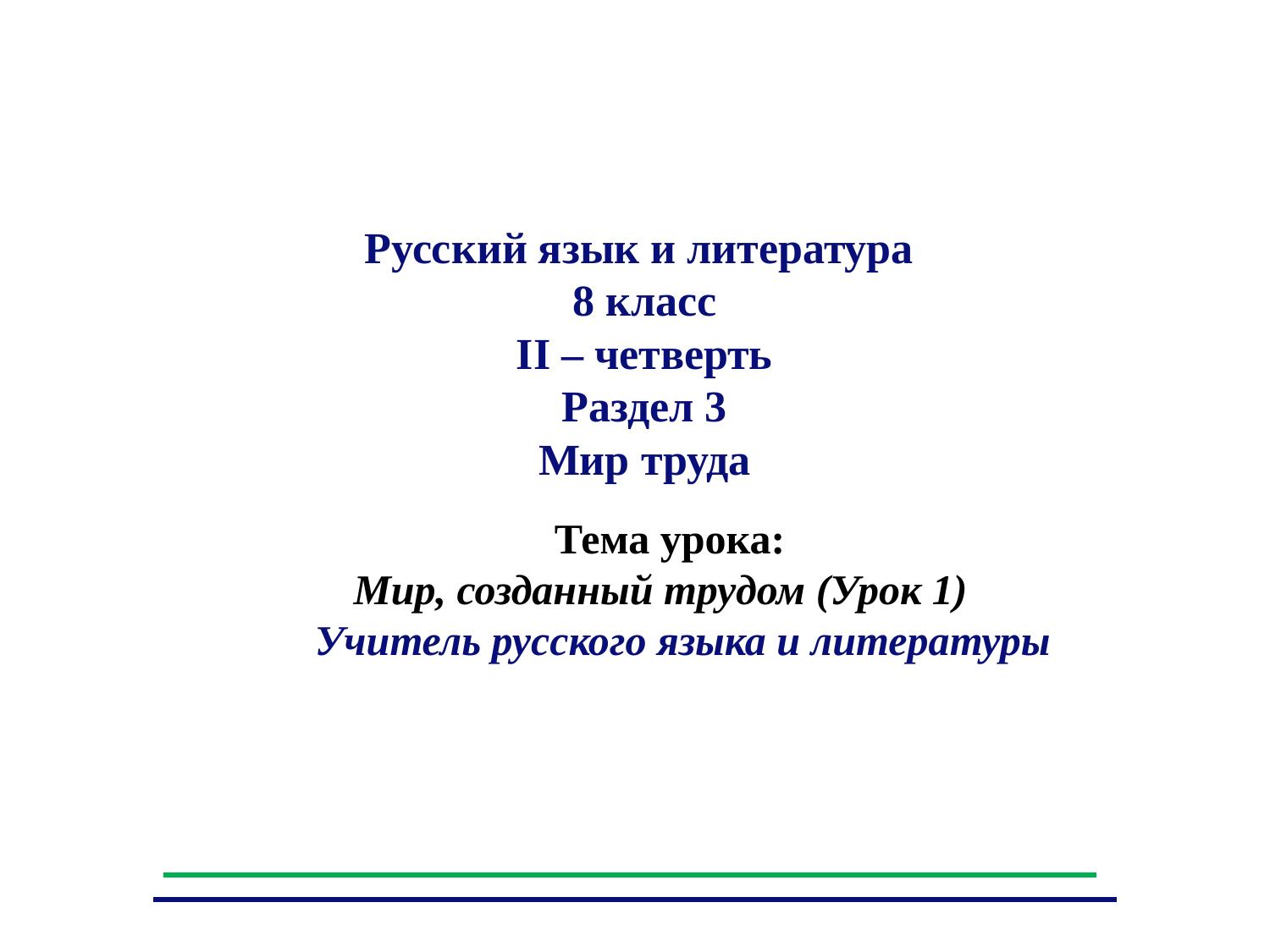

Русский язык и литература
8 класс
II – четверть
Раздел 3
Мир труда
                           Тема урока:
        Мир, созданный трудом (Урок 1)
   Учитель русского языка и литературы